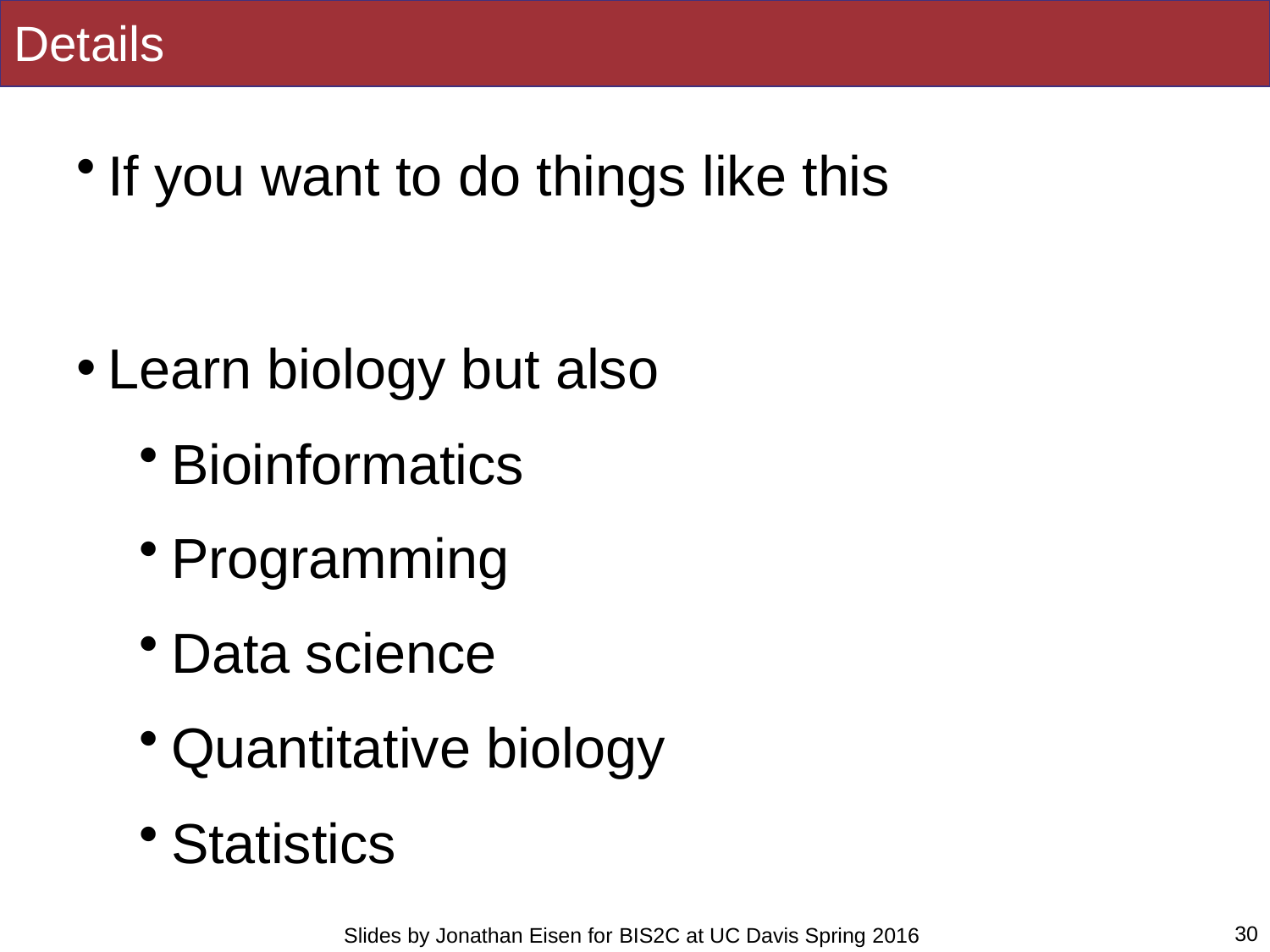

# Details
If you want to do things like this

Learn biology but also
Bioinformatics
Programming
Data science
Quantitative biology
Statistics
30
Slides by Jonathan Eisen for BIS2C at UC Davis Spring 2016